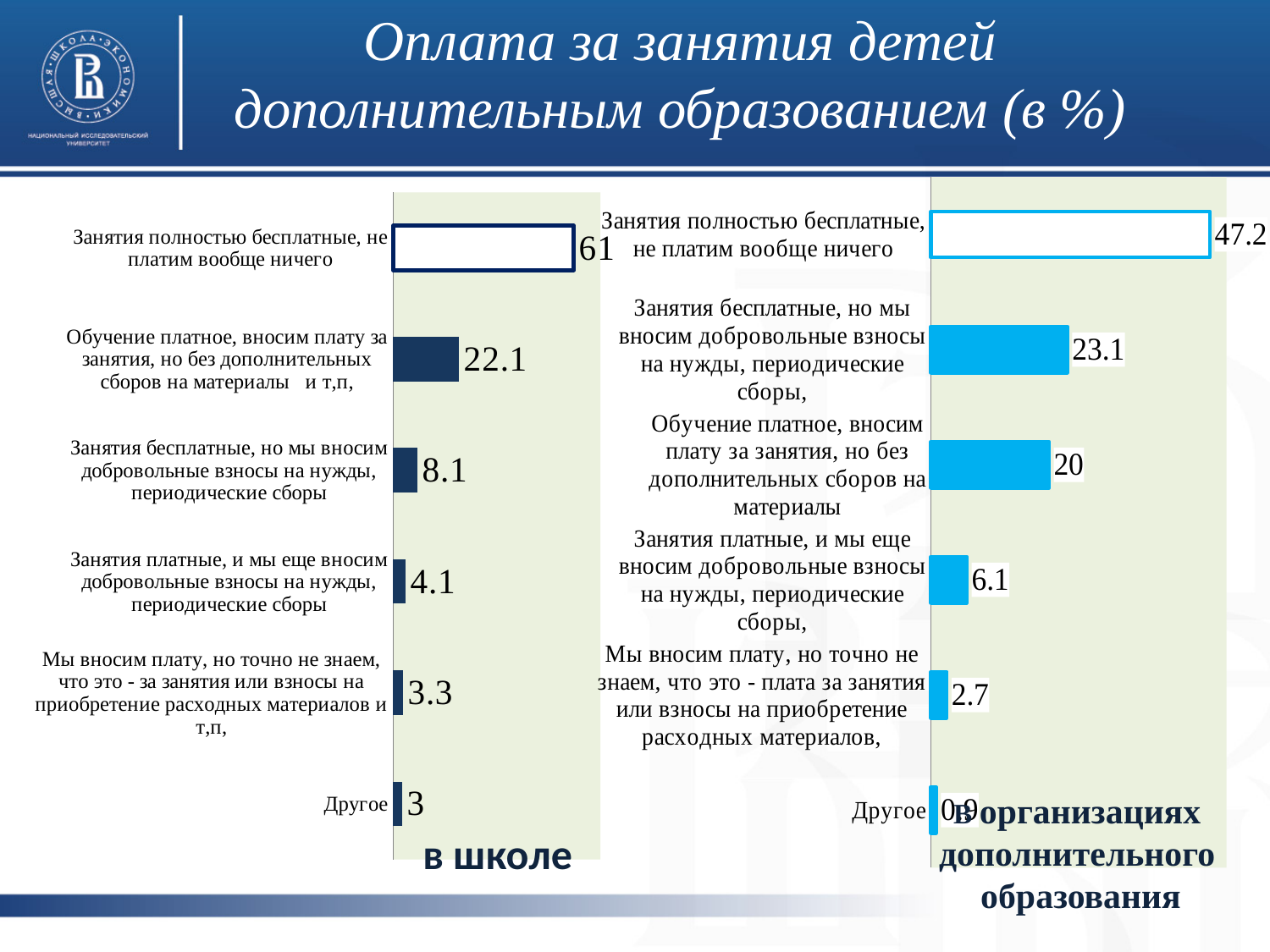

# Оплата за занятия детей дополнительным образованием (в %)

### Chart

| Category |  |
|---|---|
| Другое | 0.9 |
| Мы вносим плату, но точно не знаем, что это - плата за занятия или взносы на приобретение расходных материалов, | 2.7 |
| Занятия платные, и мы еще вносим добровольные взносы на нужды, периодические сборы, | 6.1 |
| Обучение платное, вносим плату за занятия, но без дополнительных сборов на материалы | 20.0 |
| Занятия бесплатные, но мы вносим добровольные взносы на нужды, периодические сборы, | 23.1 |
| Занятия полностью бесплатные, не платим вообще ничего | 47.2 |

### Chart

| Category |  |
|---|---|
| Другое | 3.0 |
| Мы вносим плату, но точно не знаем, что это - за занятия или взносы на приобретение расходных материалов и т,п, | 3.3 |
| Занятия платные, и мы еще вносим добровольные взносы на нужды, периодические сборы | 4.1 |
| Занятия бесплатные, но мы вносим добровольные взносы на нужды, периодические сборы | 8.1 |
| Обучение платное, вносим плату за занятия, но без дополнительных сборов на материалы   и т,п, | 22.1 |
| Занятия полностью бесплатные, не платим вообще ничего | 61.0 |
В организациях
дополнительного
образования
в школе